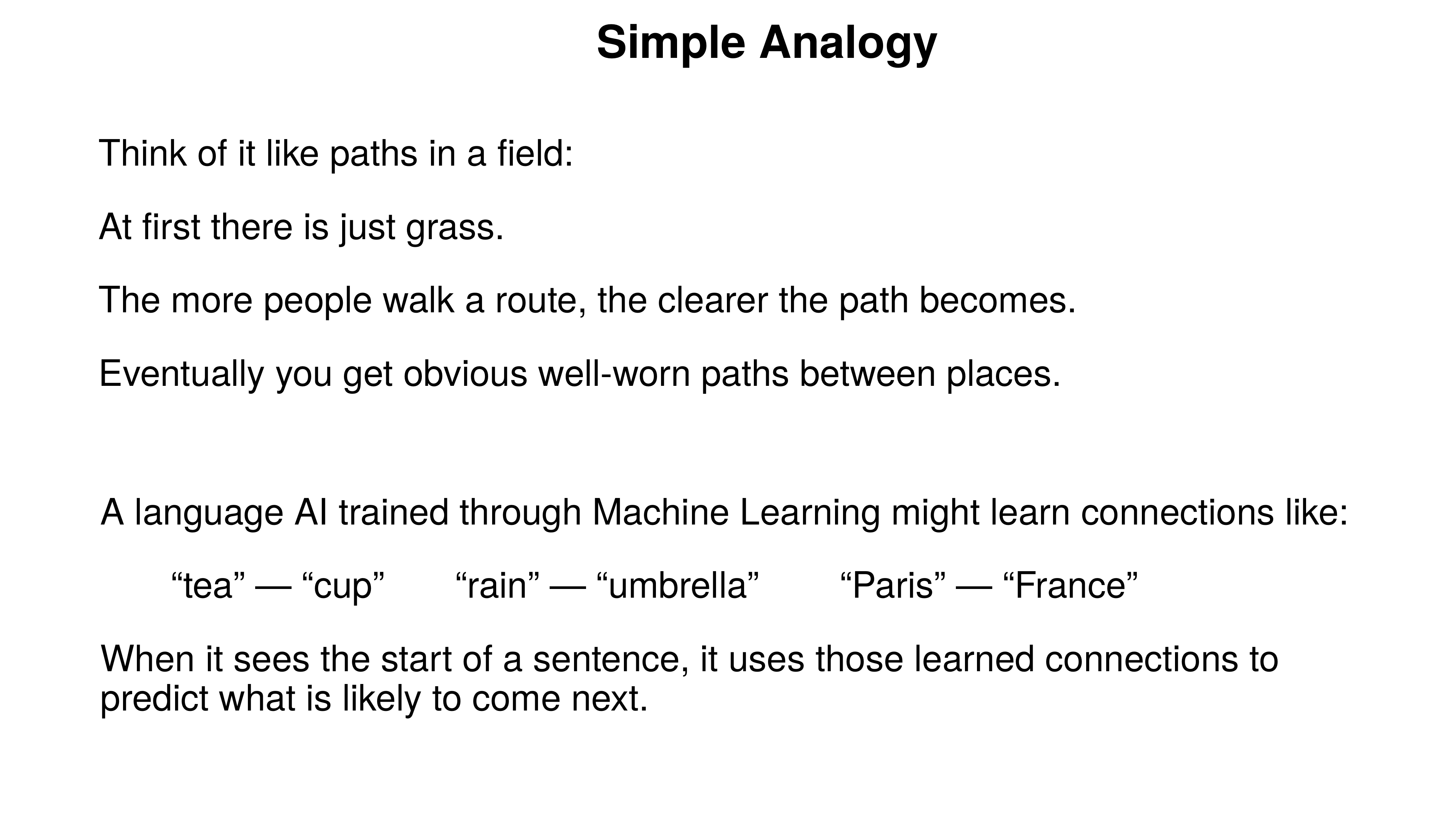

Simple Analogy
Think of it like paths in a field:
At first there is just grass.
The more people walk a route, the clearer the path becomes.
Eventually you get obvious well-worn paths between places.
A language AI trained through Machine Learning might learn connections like:
       “tea” — “cup”       “rain” — “umbrella”        “Paris” — “France”
When it sees the start of a sentence, it uses those learned connections to predict what is likely to come next.